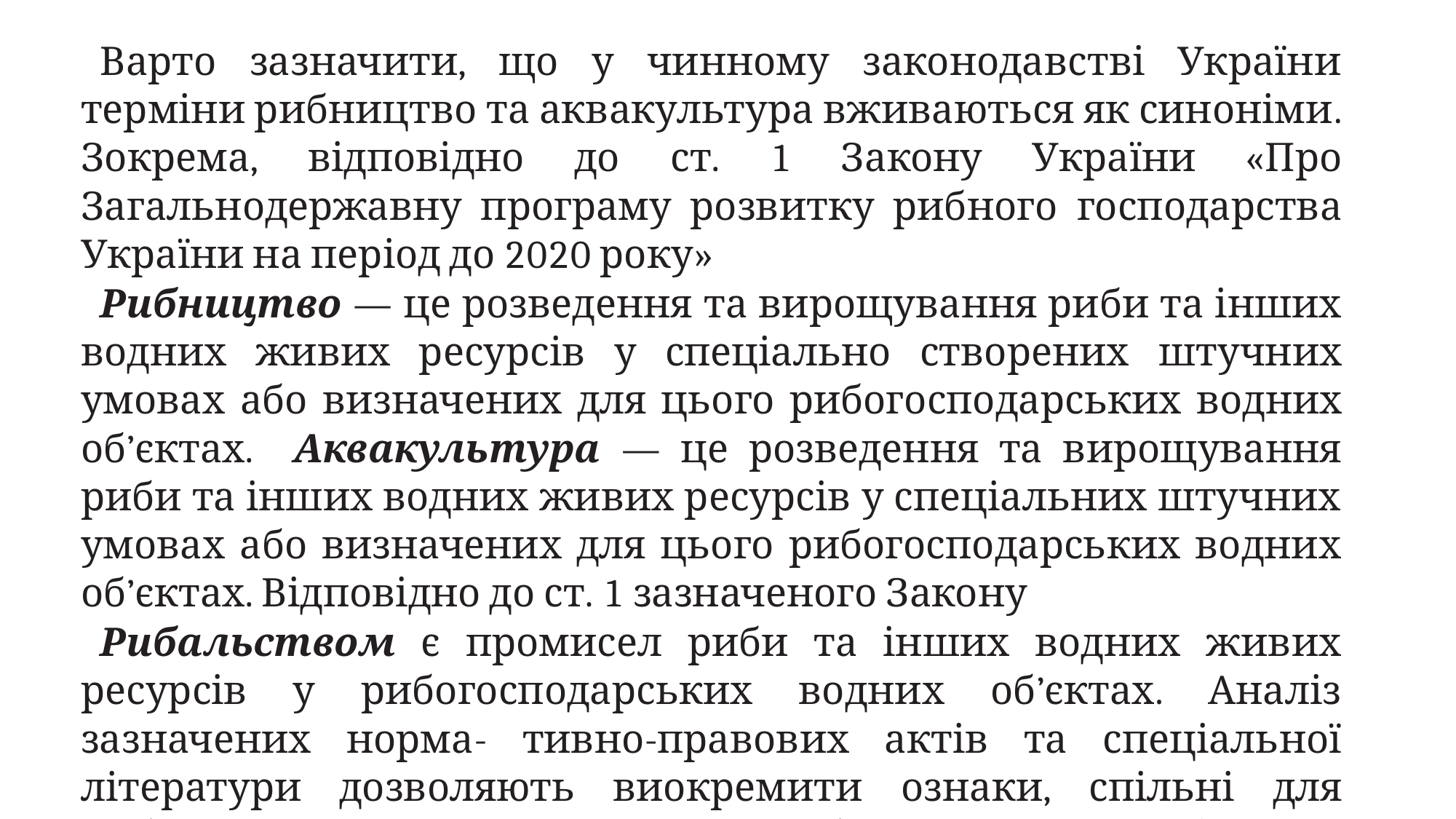

Варто зазначити, що у чинному законодавстві України терміни рибництво та аквакультура вживаються як синоніми. Зокрема, відповідно до ст. 1 Закону України «Про Загальнодержавну програму розвитку рибного господарства України на період до 2020 року»
Рибництво — це розведення та вирощування риби та інших водних живих ресурсів у спеціально створених штучних умовах або визначених для цього рибогосподарських водних об’єктах.  Аквакультура — це розведення та вирощування риби та інших водних живих ресурсів у спеціальних штучних умовах або визначених для цього рибогосподарських водних об’єктах. Відповідно до ст. 1 зазначеного Закону
Рибальством є промисел риби та інших водних живих ресурсів у рибогосподарських водних об’єктах. Аналіз зазначених норма- тивно-правових актів та спеціальної літератури дозволяють виокремити ознаки, спільні для рибництва (аквакультури) та рибальства як видів гос- подарської діяльності в АПК України.